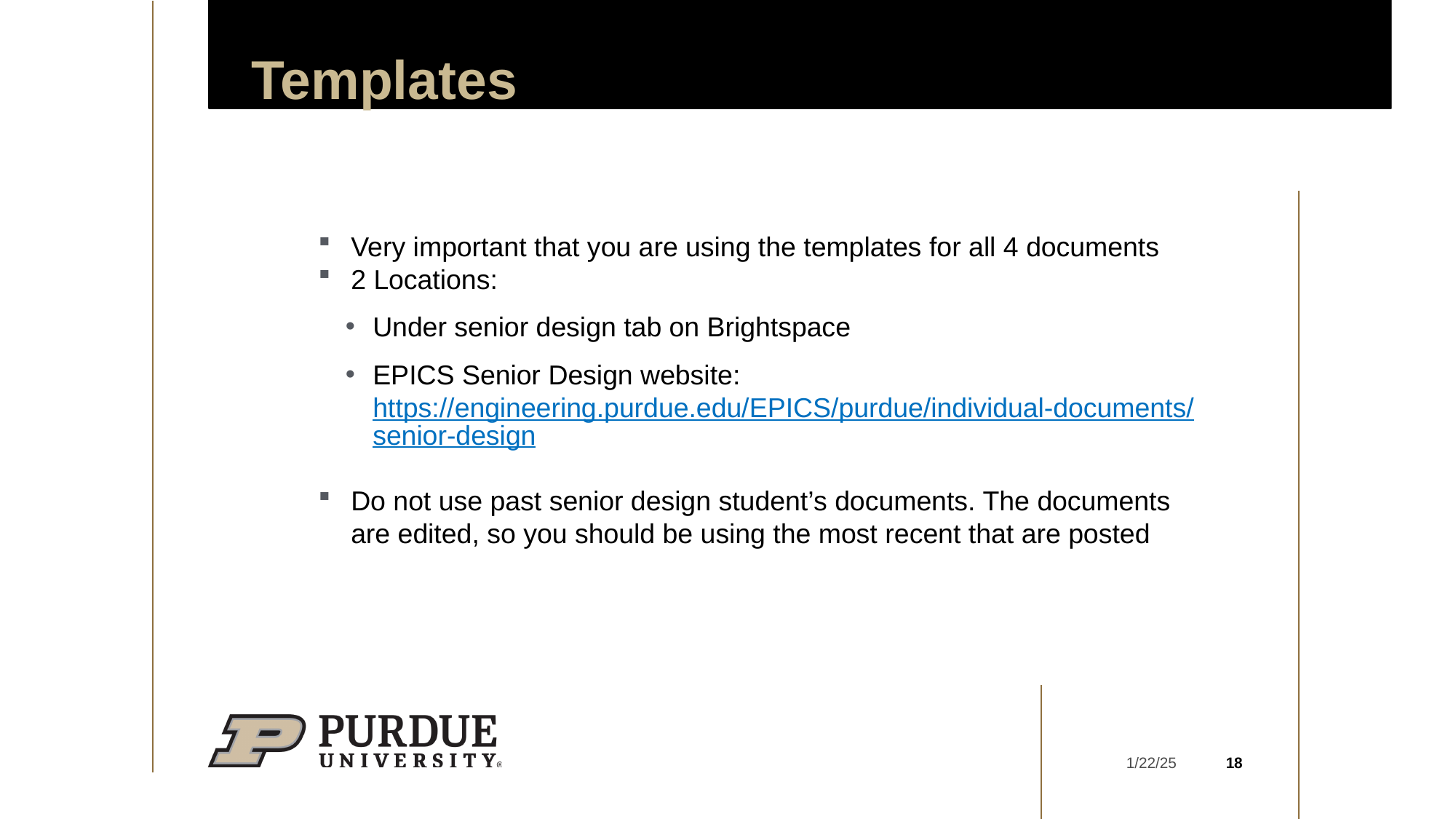

# Templates
Very important that you are using the templates for all 4 documents
2 Locations:
Under senior design tab on Brightspace
EPICS Senior Design website: https://engineering.purdue.edu/EPICS/purdue/individual-documents/senior-design
Do not use past senior design student’s documents. The documents are edited, so you should be using the most recent that are posted
18
1/22/25